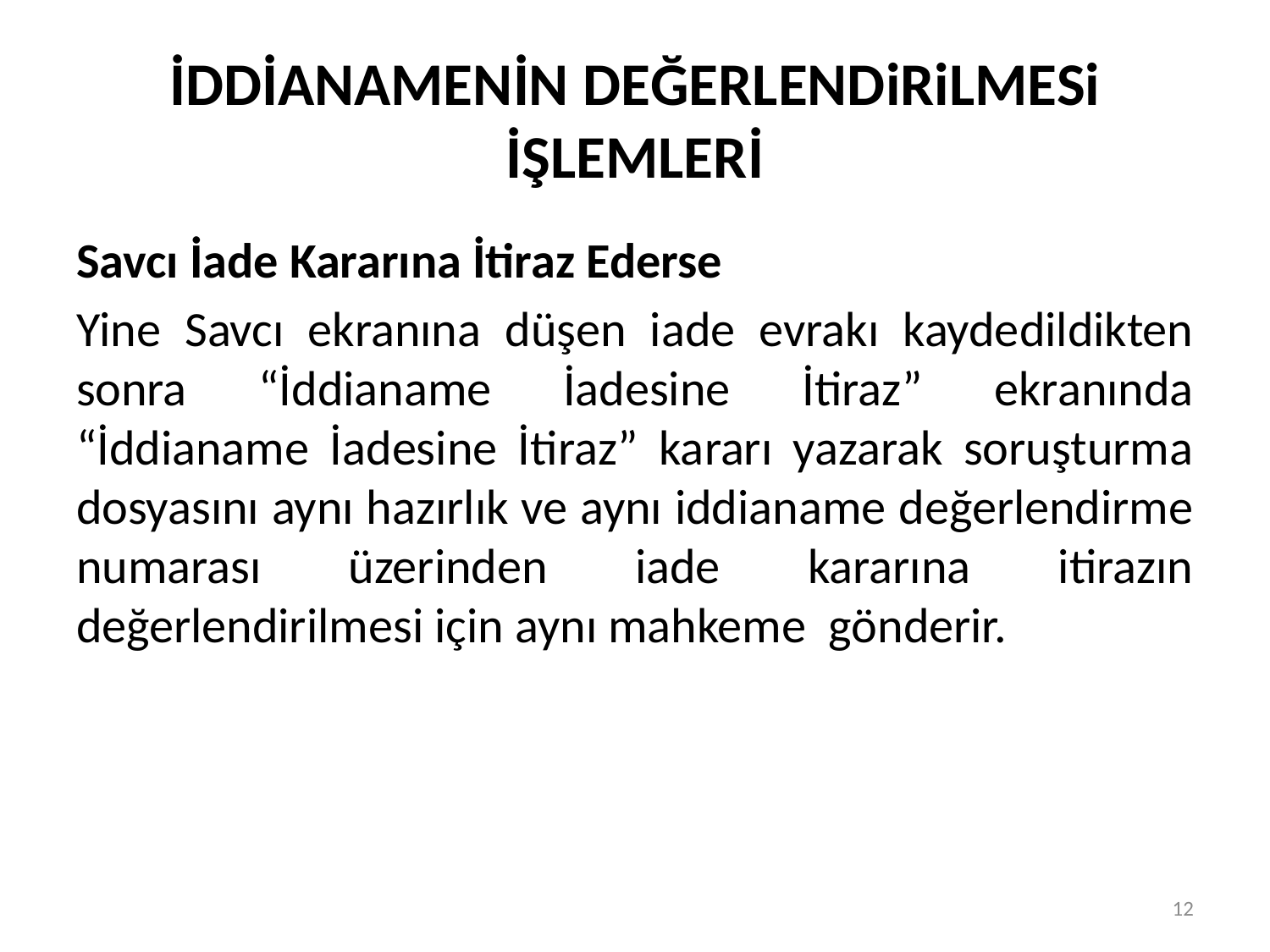

# İDDİANAMENİN DEĞERLENDiRiLMESi İŞLEMLERİ
Savcı İade Kararına İtiraz Ederse
Yine Savcı ekranına düşen iade evrakı kaydedildikten sonra “İddianame İadesine İtiraz” ekranında “İddianame İadesine İtiraz” kararı yazarak soruşturma dosyasını aynı hazırlık ve aynı iddianame değerlendirme numarası üzerinden iade kararına itirazın değerlendirilmesi için aynı mahkeme  gönderir.
12